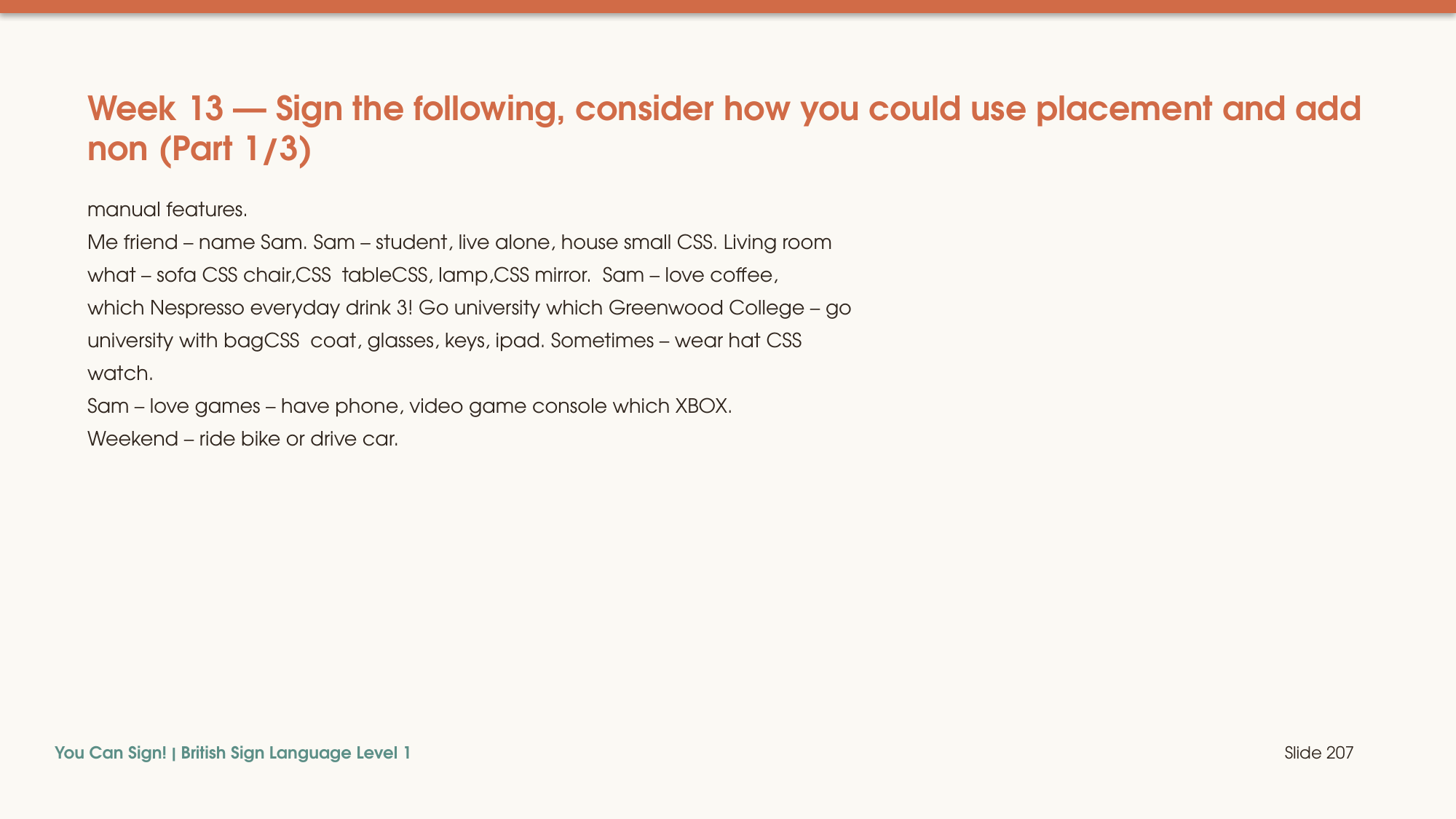

Week 13 — Sign the following, consider how you could use placement and add non (Part 1/3)
manual features.
Me friend – name Sam. Sam – student, live alone, house small CSS. Living room
what – sofa CSS chair,CSS  tableCSS, lamp,CSS mirror.  Sam – love coffee,
which Nespresso everyday drink 3! Go university which Greenwood College – go
university with bagCSS  coat, glasses, keys, ipad. Sometimes – wear hat CSS
watch.
Sam – love games – have phone, video game console which XBOX.
Weekend – ride bike or drive car.
You Can Sign! | British Sign Language Level 1
Slide 207